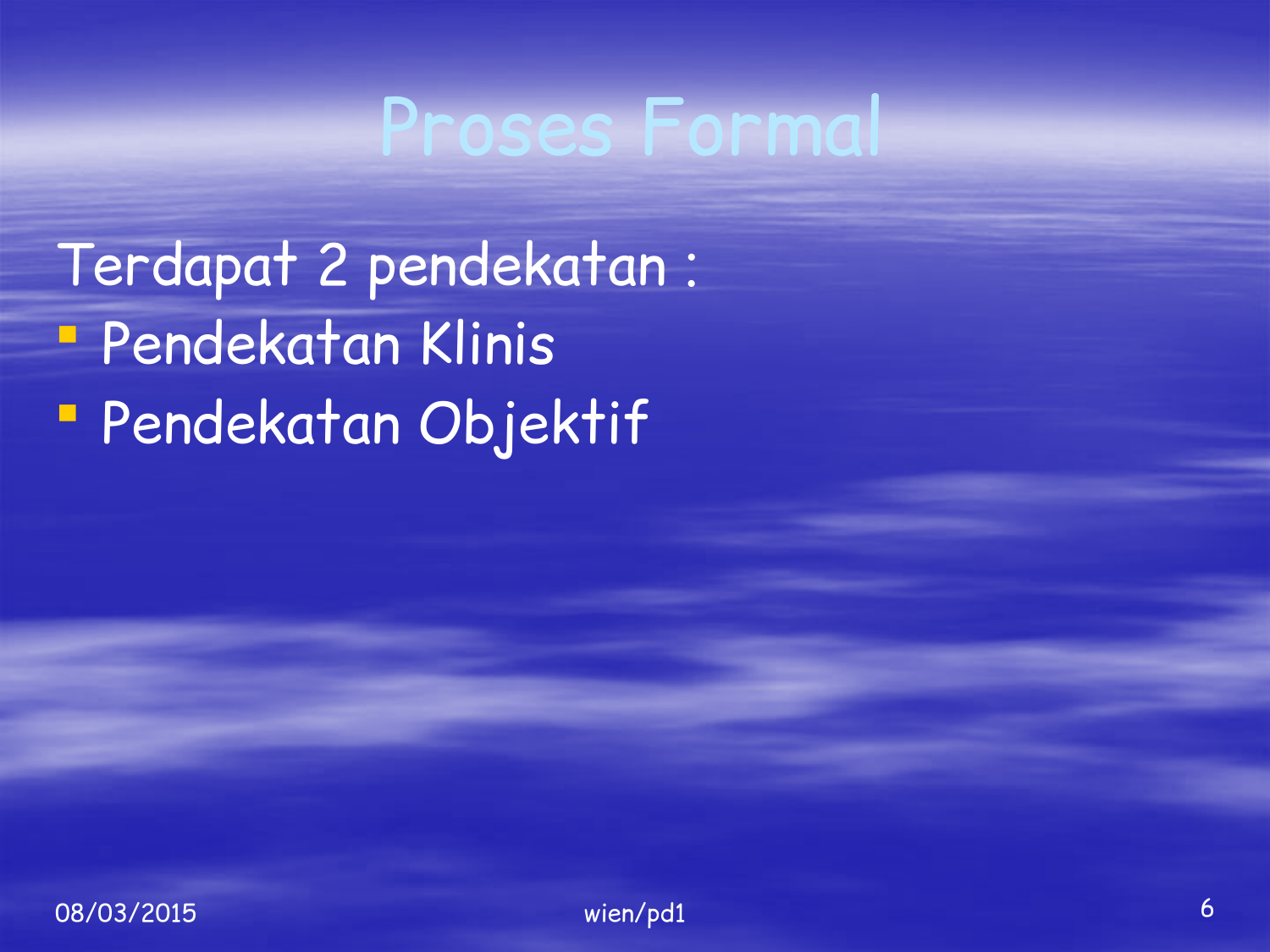

# Proses Formal
Terdapat 2 pendekatan :
Pendekatan Klinis
Pendekatan Objektif
08/03/2015
wien/pd1
6